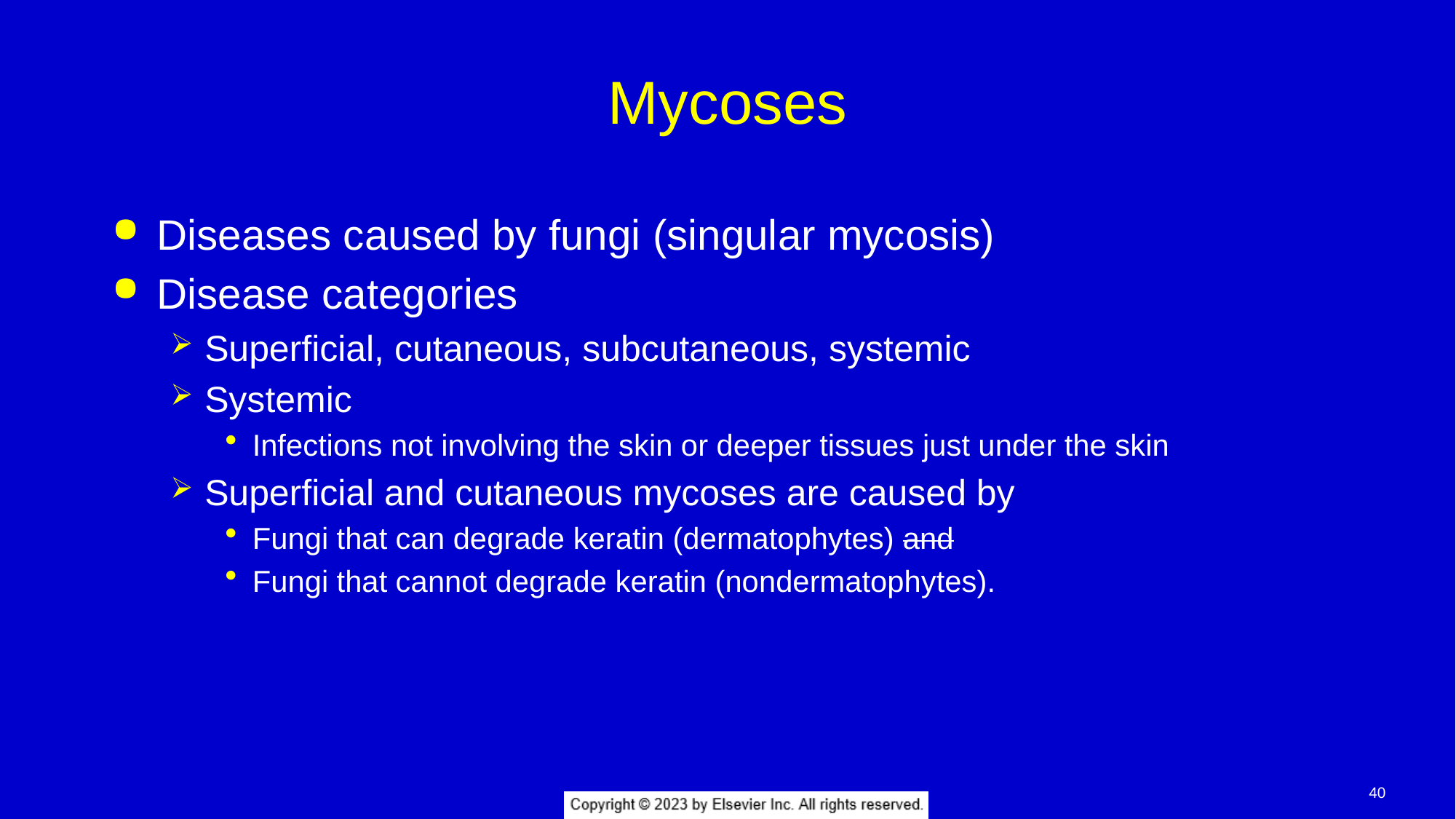

# Mycoses
Diseases caused by fungi (singular mycosis)
Disease categories
Superficial, cutaneous, subcutaneous, systemic
Systemic
Infections not involving the skin or deeper tissues just under the skin
Superficial and cutaneous mycoses are caused by
Fungi that can degrade keratin (dermatophytes) and
Fungi that cannot degrade keratin (nondermatophytes).